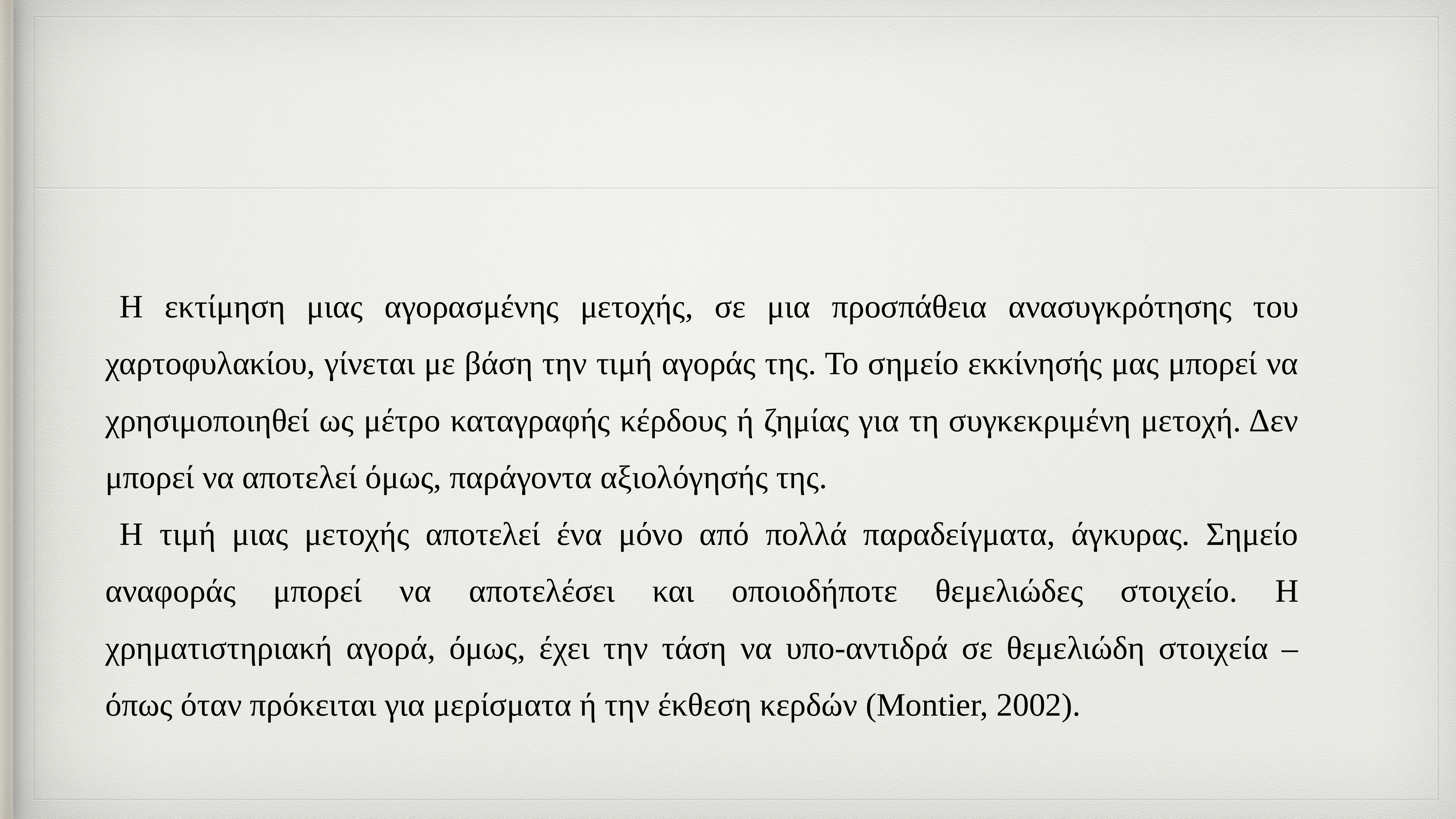

#
H εκτίμηση μιας αγορασμένης μετοχής, σε μια προσπάθεια ανασυγκρότησης του χαρτοφυλακίου, γίνεται με βάση την τιμή αγοράς της. Το σημείο εκκίνησής μας μπορεί να χρησιμοποιηθεί ως μέτρο καταγραφής κέρδους ή ζημίας για τη συγκεκριμένη μετοχή. Δεν μπορεί να αποτελεί όμως, παράγοντα αξιολόγησής της.
Η τιμή μιας μετοχής αποτελεί ένα μόνο από πολλά παραδείγματα, άγκυρας. Σημείο αναφοράς μπορεί να αποτελέσει και οποιοδήποτε θεμελιώδες στοιχείο. Η χρηματιστηριακή αγορά, όμως, έχει την τάση να υπο-αντιδρά σε θεμελιώδη στοιχεία – όπως όταν πρόκειται για μερίσματα ή την έκθεση κερδών (Montier, 2002).